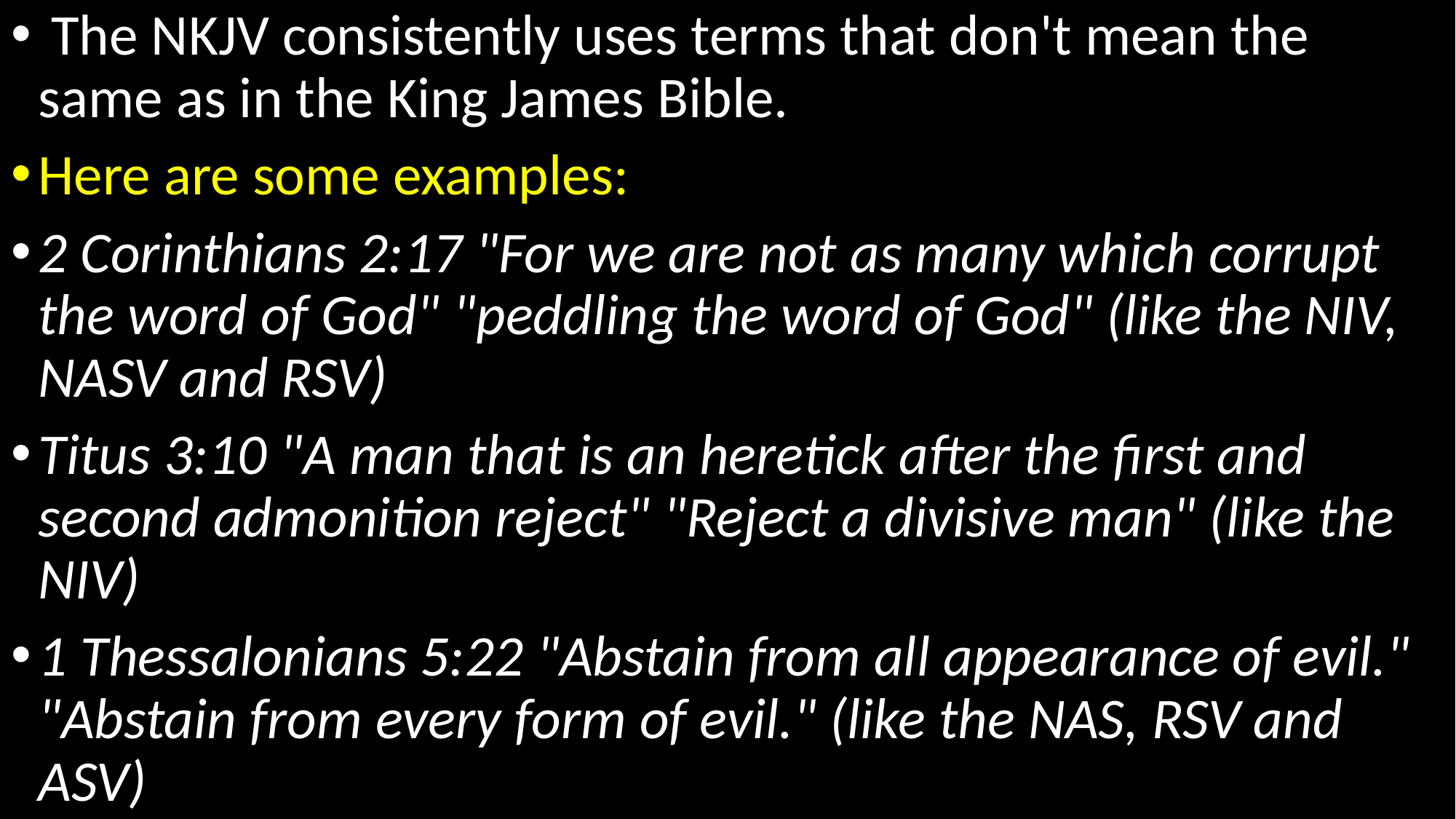

The NKJV consistently uses terms that don't mean the same as in the King James Bible.
Here are some examples:
2 Corinthians 2:17 "For we are not as many which corrupt the word of God" "peddling the word of God" (like the NIV, NASV and RSV)
Titus 3:10 "A man that is an heretick after the first and second admonition reject" "Reject a divisive man" (like the NIV)
1 Thessalonians 5:22 "Abstain from all appearance of evil." "Abstain from every form of evil." (like the NAS, RSV and ASV)